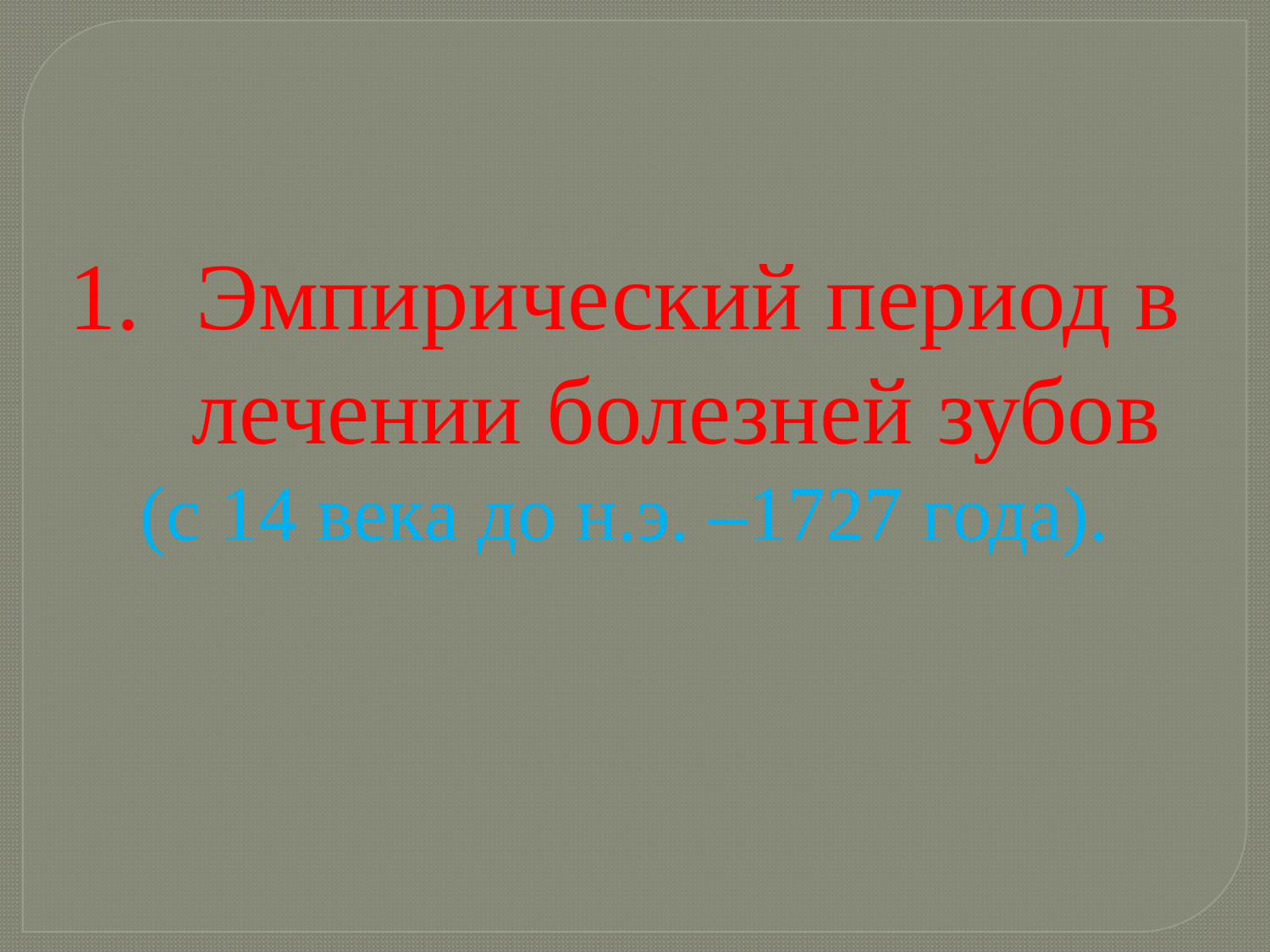

Эмпирический период в лечении болезней зубов
(с 14 века до н.э. –1727 года).